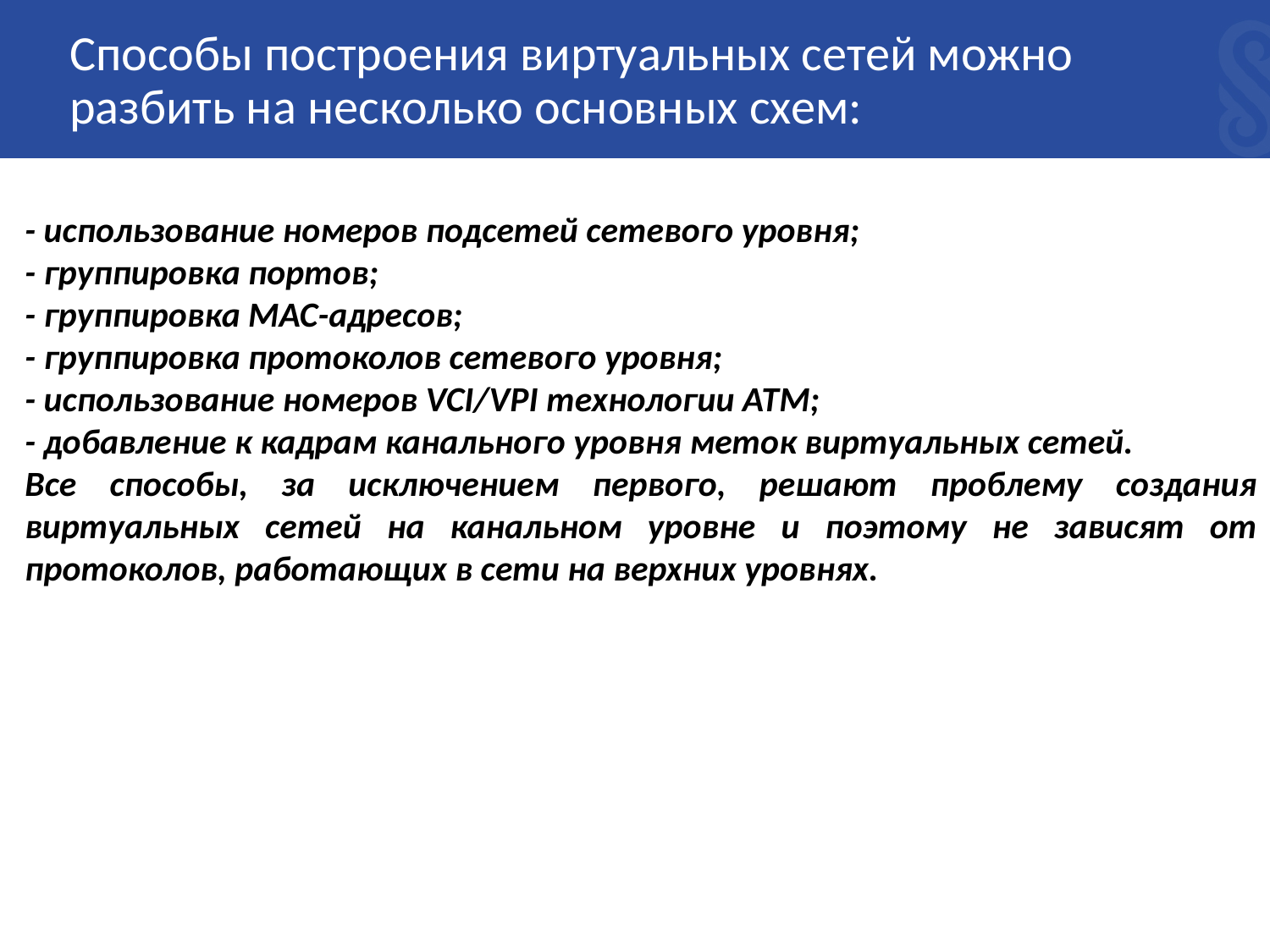

# Способы построения виртуальных сетей можно разбить на несколько основных схем:
- использование номеров подсетей сетевого уровня;
- группировка портов;
- группировка МАС-адресов;
- группировка протоколов сетевого уровня;
- использование номеров VCI/VPI технологии АТМ;
- добавление к кадрам канального уровня меток виртуальных сетей.
Все способы, за исключением первого, решают проблему создания виртуальных сетей на канальном уровне и поэтому не зависят от протоколов, работающих в сети на верхних уровнях.